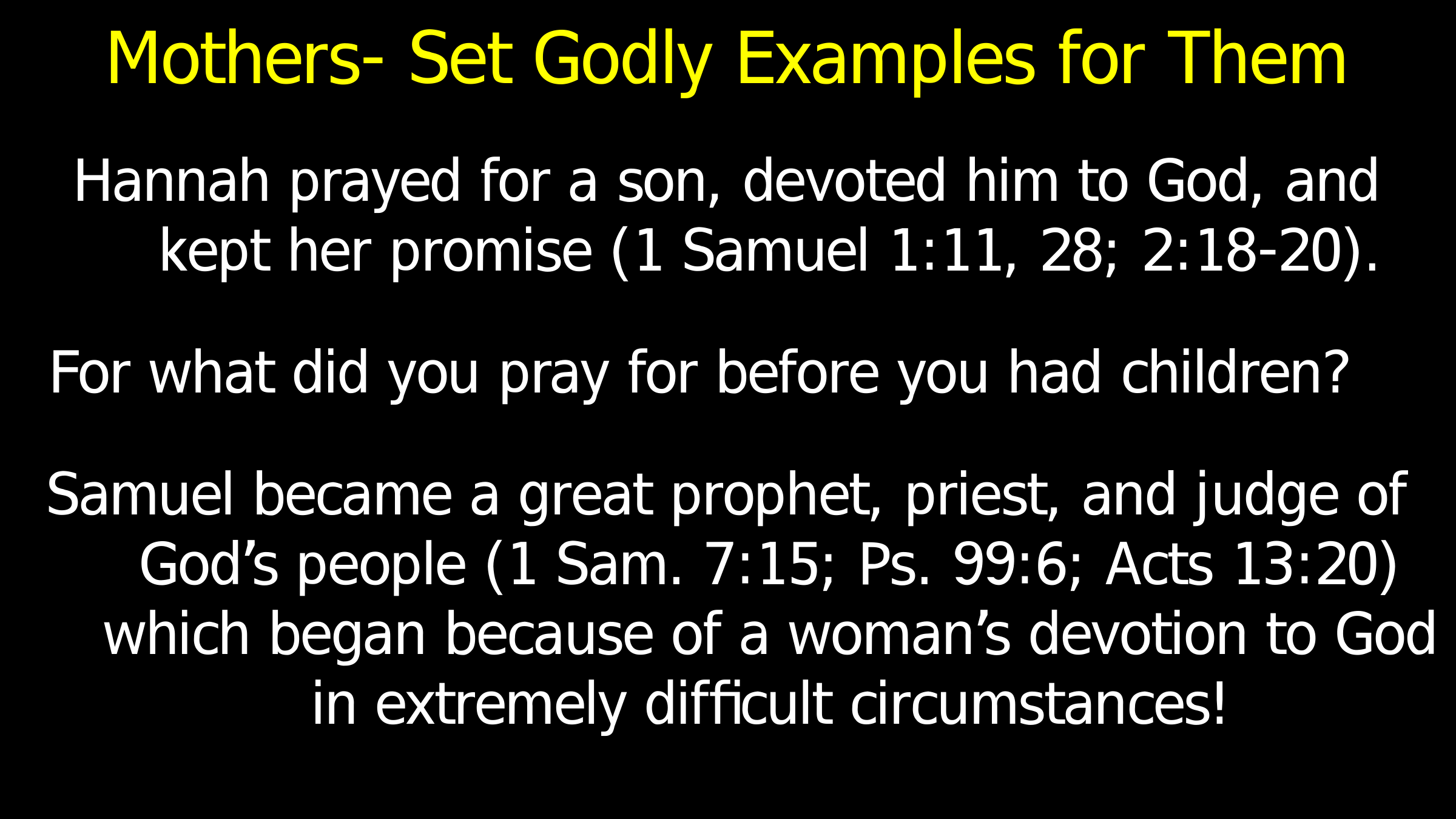

# Mothers- Set Godly Examples for Them
Hannah prayed for a son, devoted him to God, and kept her promise (1 Samuel 1:11, 28; 2:18-20).

For what did you pray for before you had children?

Samuel became a great prophet, priest, and judge of God’s people (1 Sam. 7:15; Ps. 99:6; Acts 13:20) which began because of a woman’s devotion to God in extremely difficult circumstances!